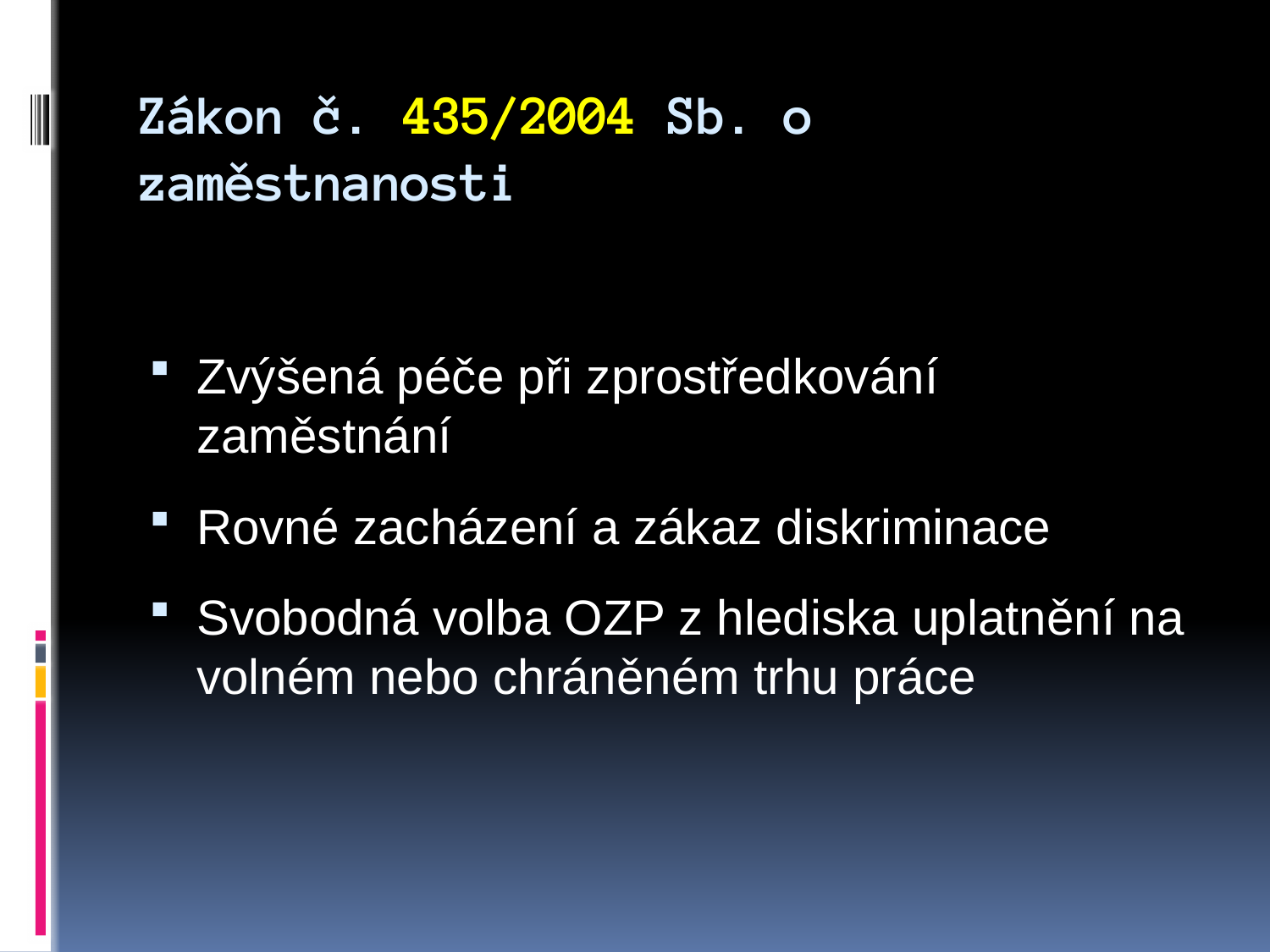

# Zákon č. 435/2004 Sb. o zaměstnanosti

Zvýšená péče při zprostředkování zaměstnání
Rovné zacházení a zákaz diskriminace
Svobodná volba OZP z hlediska uplatnění na volném nebo chráněném trhu práce